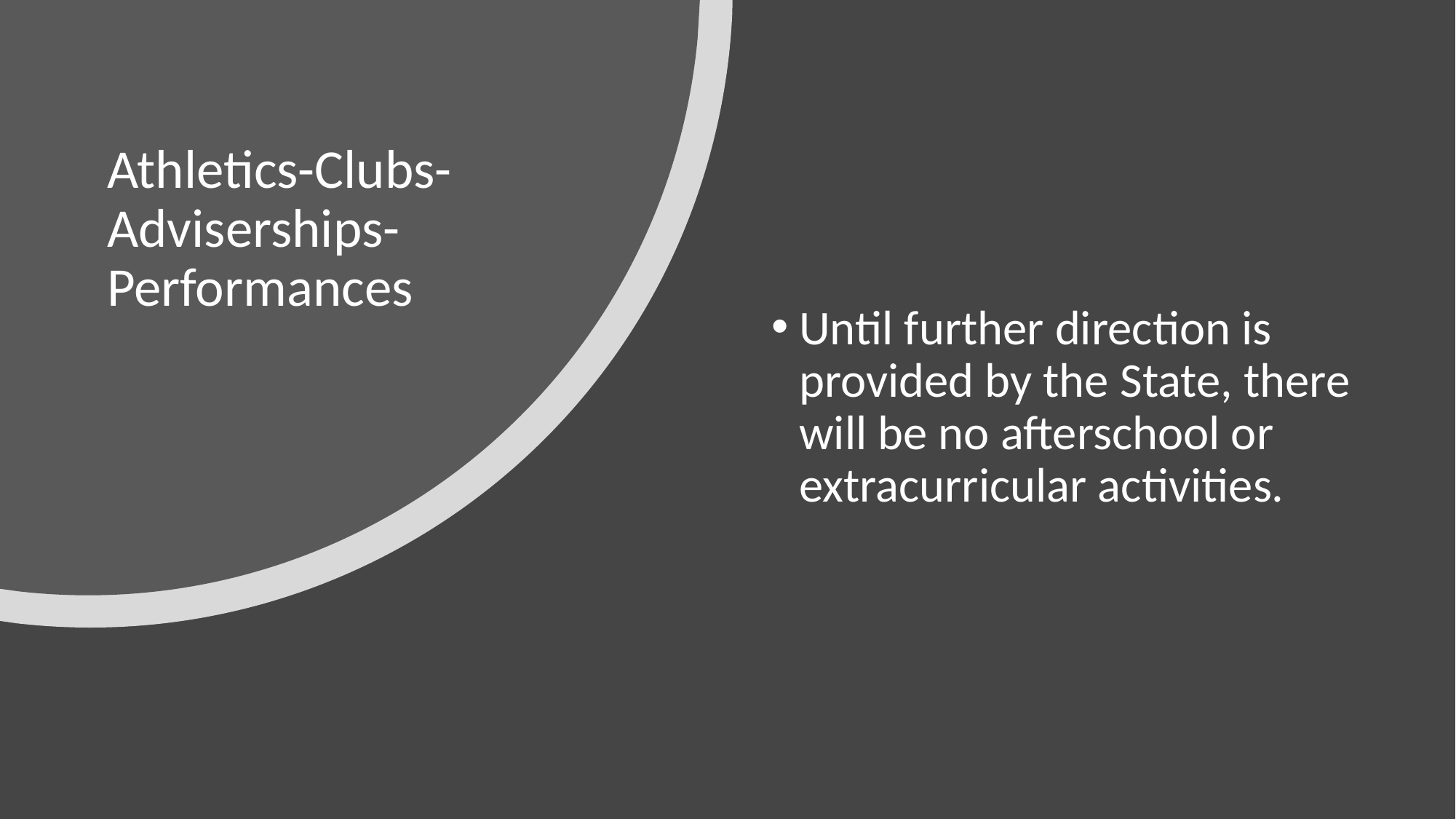

# Athletics-Clubs- Adviserships-Performances
Until further direction is provided by the State, there will be no afterschool or extracurricular activities.